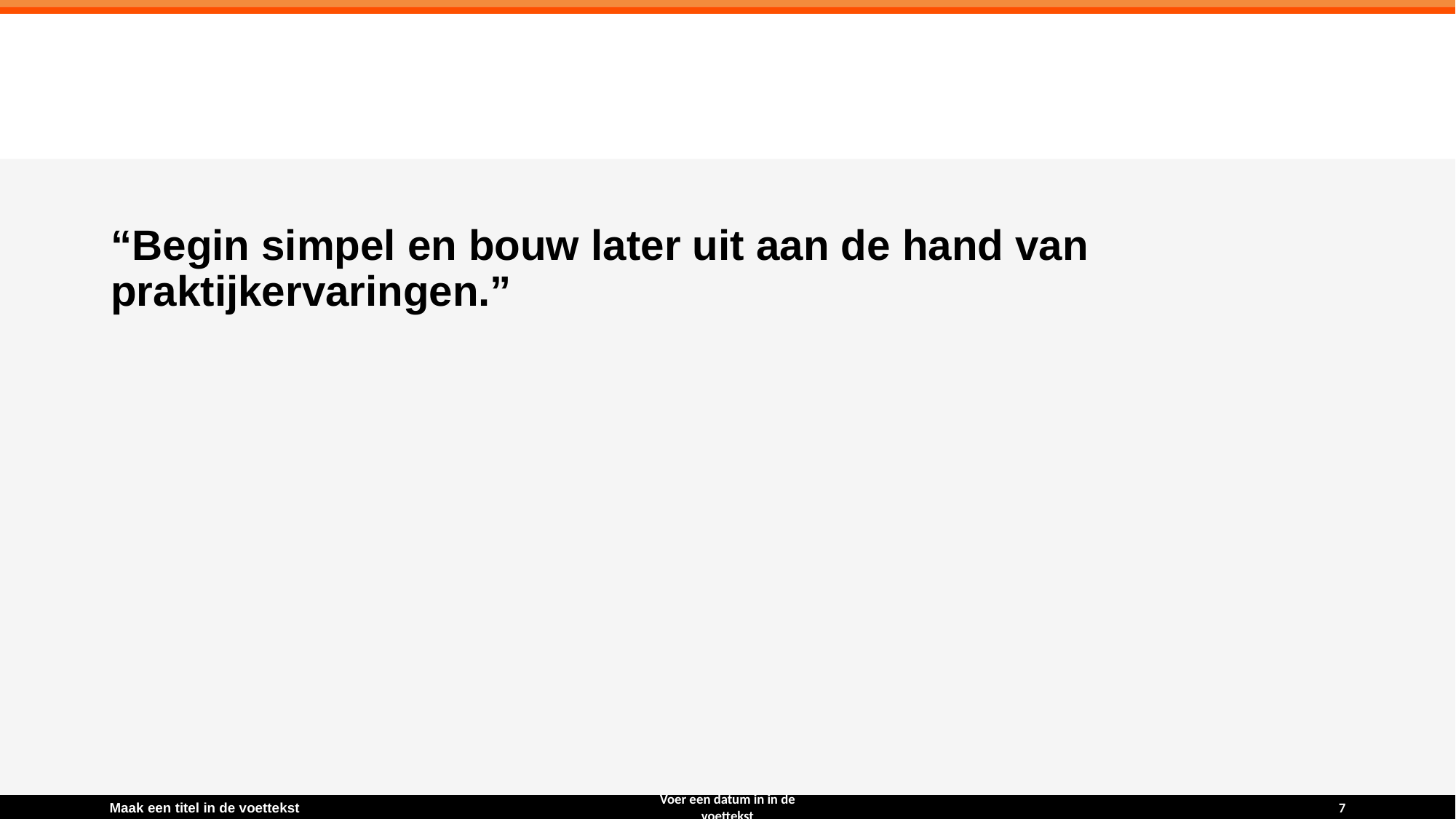

“Begin simpel en bouw later uit aan de hand van praktijkervaringen.”
Maak een titel in de voettekst
Voer een datum in in de voettekst
7